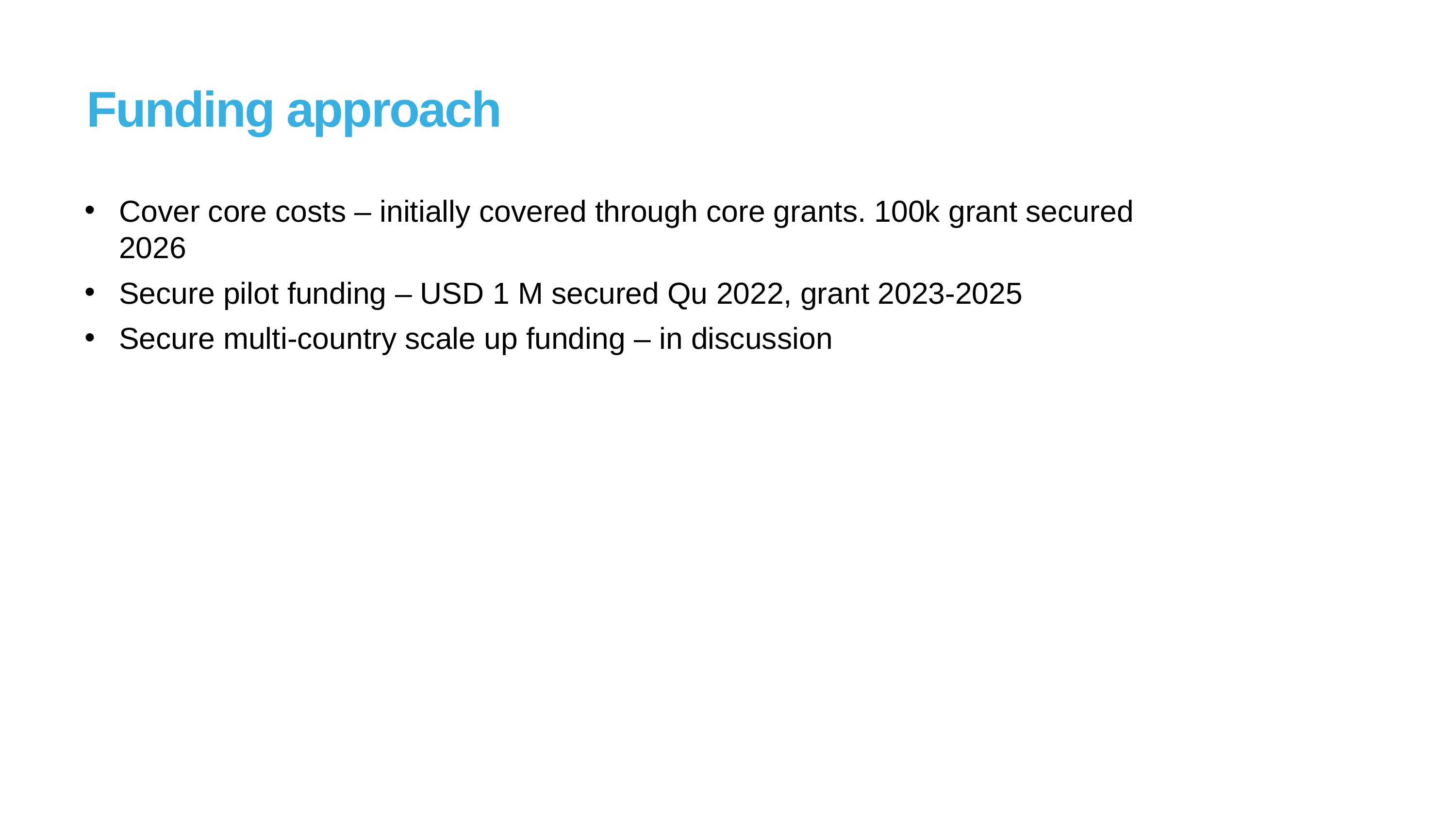

# Funding approach

Cover core costs – initially covered through core grants. 100k grant secured 2026
Secure pilot funding – USD 1 M secured Qu 2022, grant 2023-2025
Secure multi-country scale up funding – in discussion